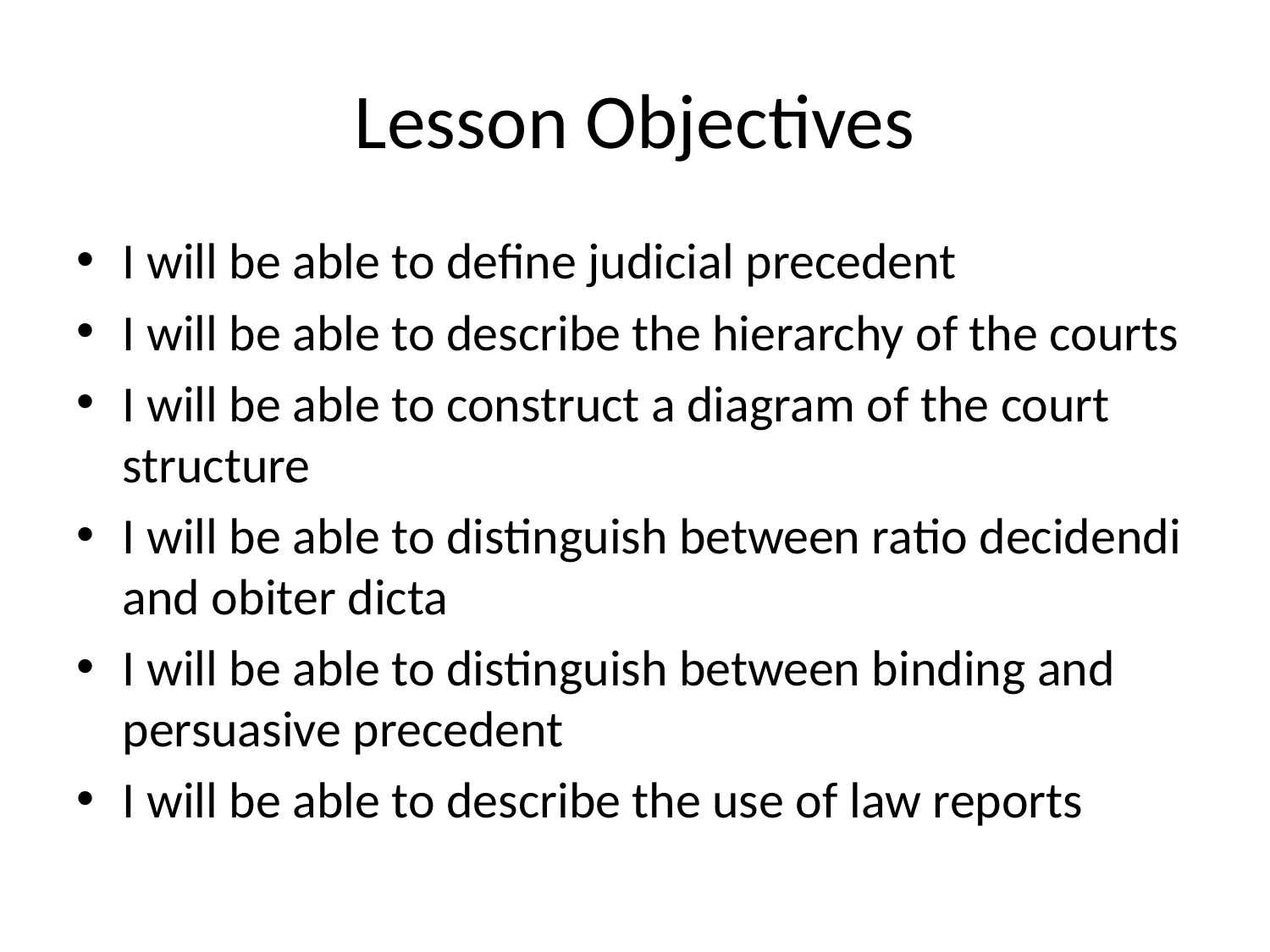

# Lesson Objectives
I will be able to define judicial precedent
I will be able to describe the hierarchy of the courts
I will be able to construct a diagram of the court structure
I will be able to distinguish between ratio decidendi and obiter dicta
I will be able to distinguish between binding and persuasive precedent
I will be able to describe the use of law reports